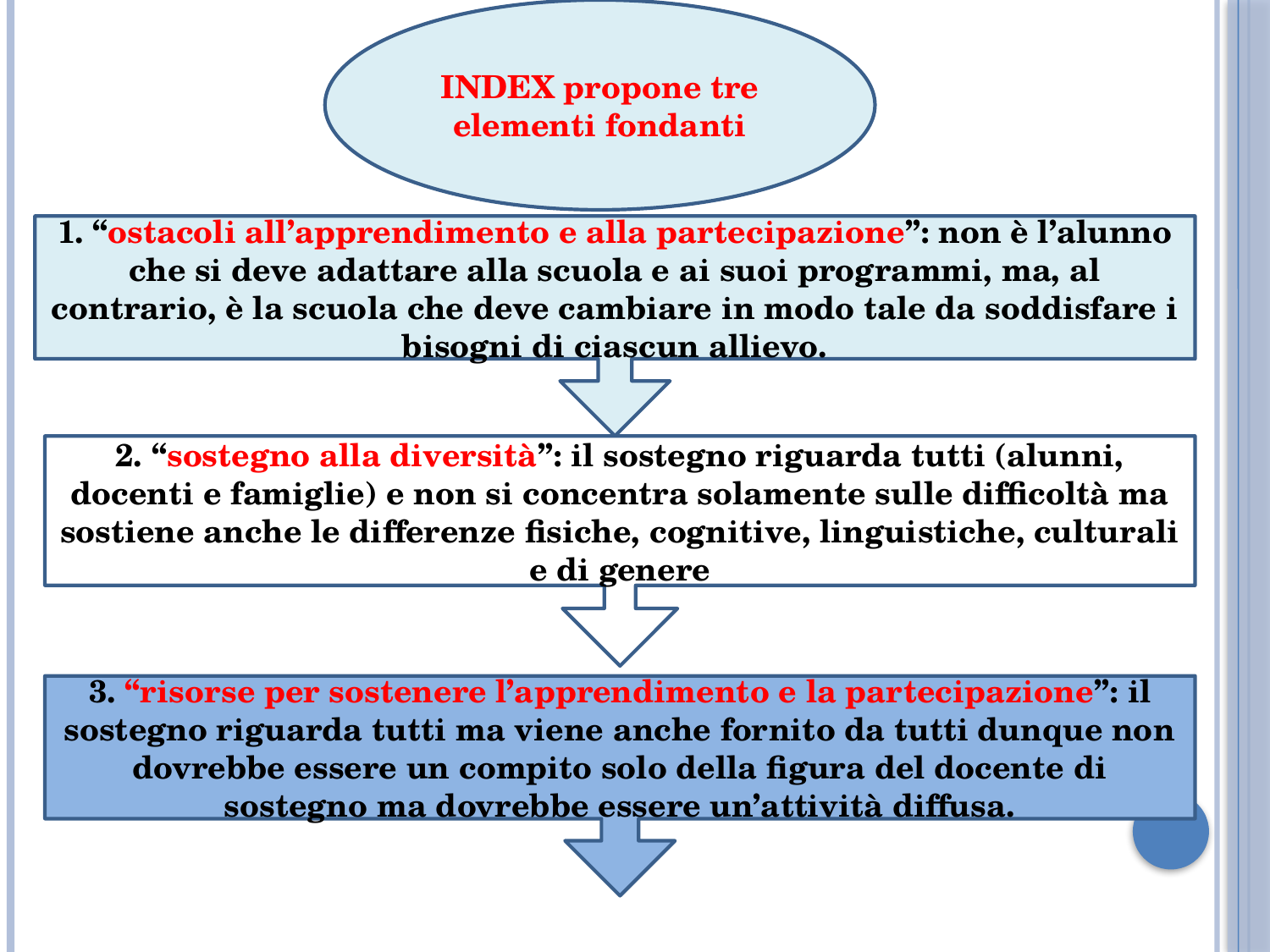

INDEX propone tre elementi fondanti
1. “ostacoli all’apprendimento e alla partecipazione”: non è l’alunno che si deve adattare alla scuola e ai suoi programmi, ma, al contrario, è la scuola che deve cambiare in modo tale da soddisfare i bisogni di ciascun allievo.
2. “sostegno alla diversità”: il sostegno riguarda tutti (alunni, docenti e famiglie) e non si concentra solamente sulle difficoltà ma sostiene anche le differenze fisiche, cognitive, linguistiche, culturali e di genere
3. “risorse per sostenere l’apprendimento e la partecipazione”: il sostegno riguarda tutti ma viene anche fornito da tutti dunque non dovrebbe essere un compito solo della figura del docente di sostegno ma dovrebbe essere un’attività diffusa.